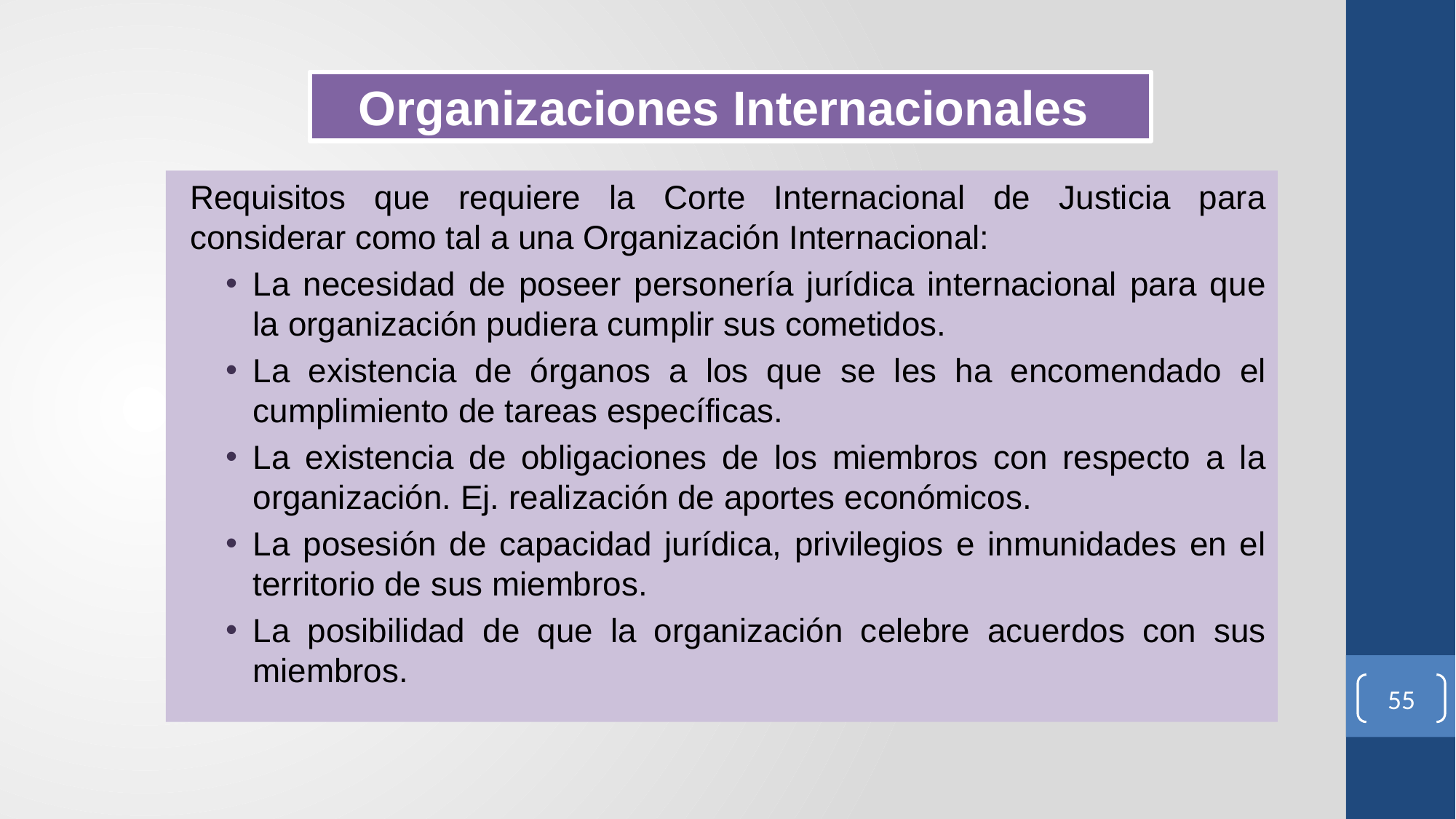

Organizaciones Internacionales
Requisitos que requiere la Corte Internacional de Justicia para considerar como tal a una Organización Internacional:
La necesidad de poseer personería jurídica internacional para que la organización pudiera cumplir sus cometidos.
La existencia de órganos a los que se les ha encomendado el cumplimiento de tareas específicas.
La existencia de obligaciones de los miembros con respecto a la organización. Ej. realización de aportes económicos.
La posesión de capacidad jurídica, privilegios e inmunidades en el territorio de sus miembros.
La posibilidad de que la organización celebre acuerdos con sus miembros.
55